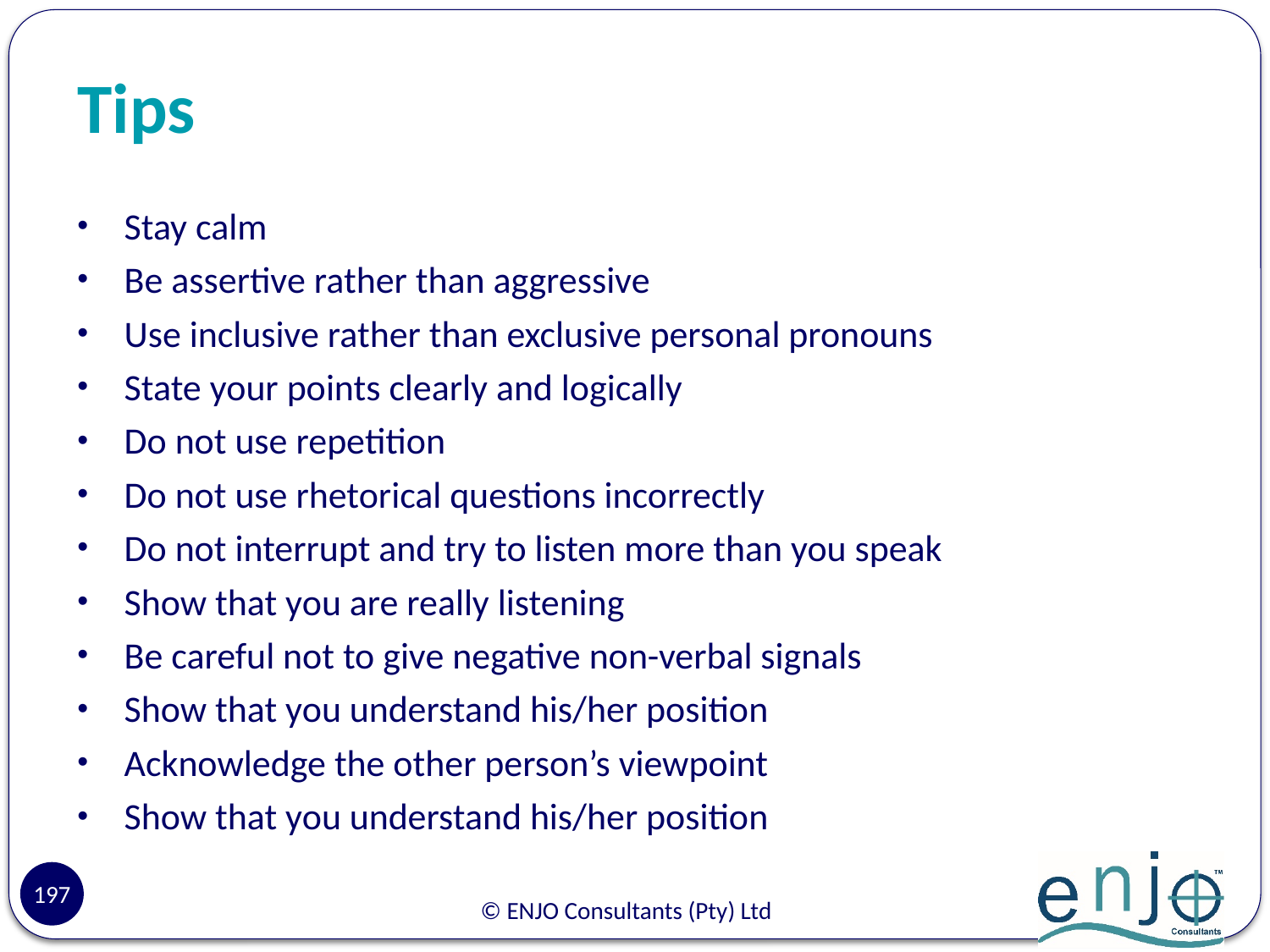

# Tips
Stay calm
Be assertive rather than aggressive
Use inclusive rather than exclusive personal pronouns
State your points clearly and logically
Do not use repetition
Do not use rhetorical questions incorrectly
Do not interrupt and try to listen more than you speak
Show that you are really listening
Be careful not to give negative non-verbal signals
Show that you understand his/her position
Acknowledge the other person’s viewpoint
Show that you understand his/her position

197
© ENJO Consultants (Pty) Ltd